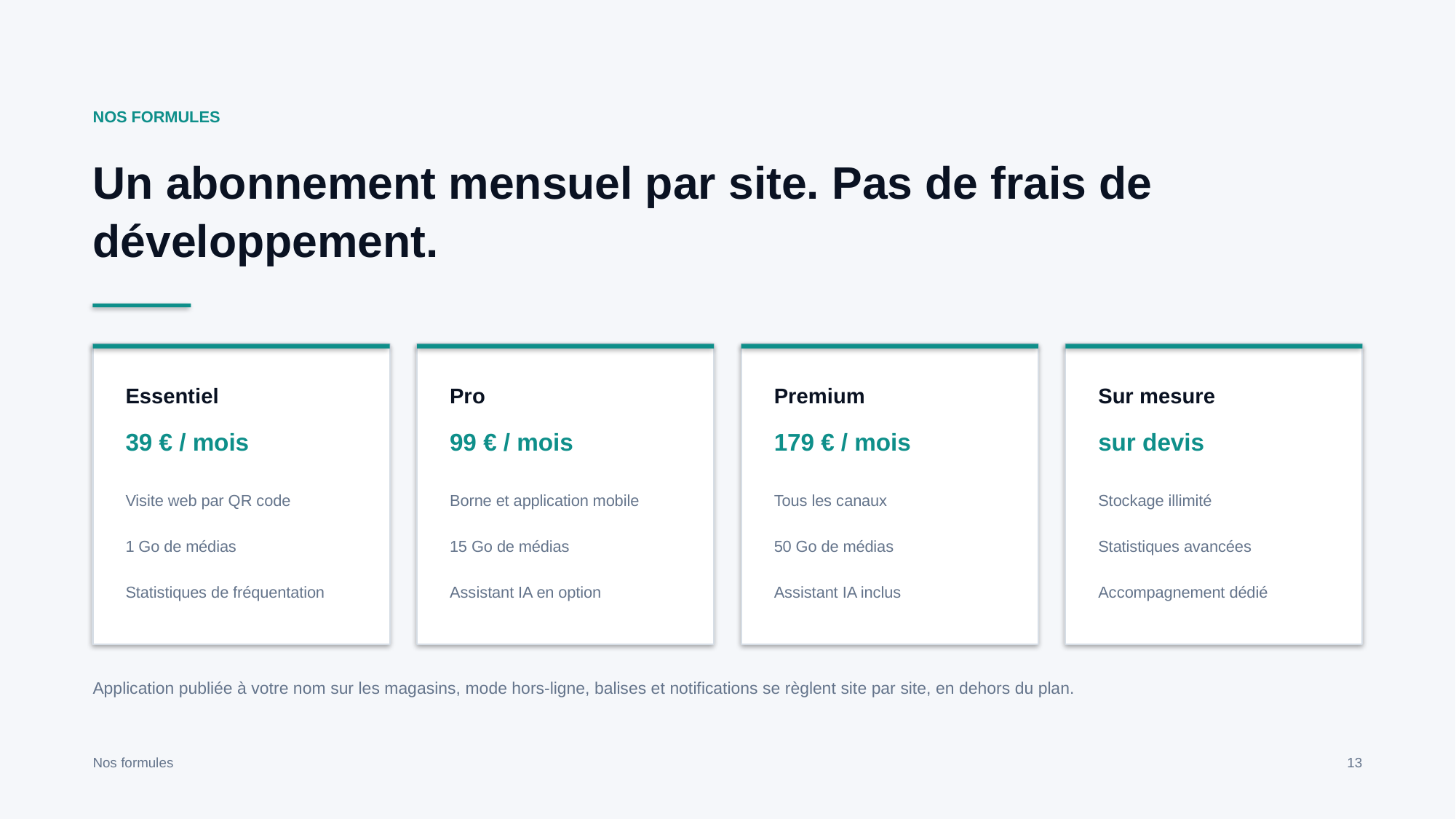

NOS FORMULES
Un abonnement mensuel par site. Pas de frais de développement.

Essentiel
Pro
Premium
Sur mesure
39 € / mois
99 € / mois
179 € / mois
sur devis
Visite web par QR code
Borne et application mobile
Tous les canaux
Stockage illimité
1 Go de médias
15 Go de médias
50 Go de médias
Statistiques avancées
Statistiques de fréquentation
Assistant IA en option
Assistant IA inclus
Accompagnement dédié
Application publiée à votre nom sur les magasins, mode hors-ligne, balises et notifications se règlent site par site, en dehors du plan.
Nos formules
13